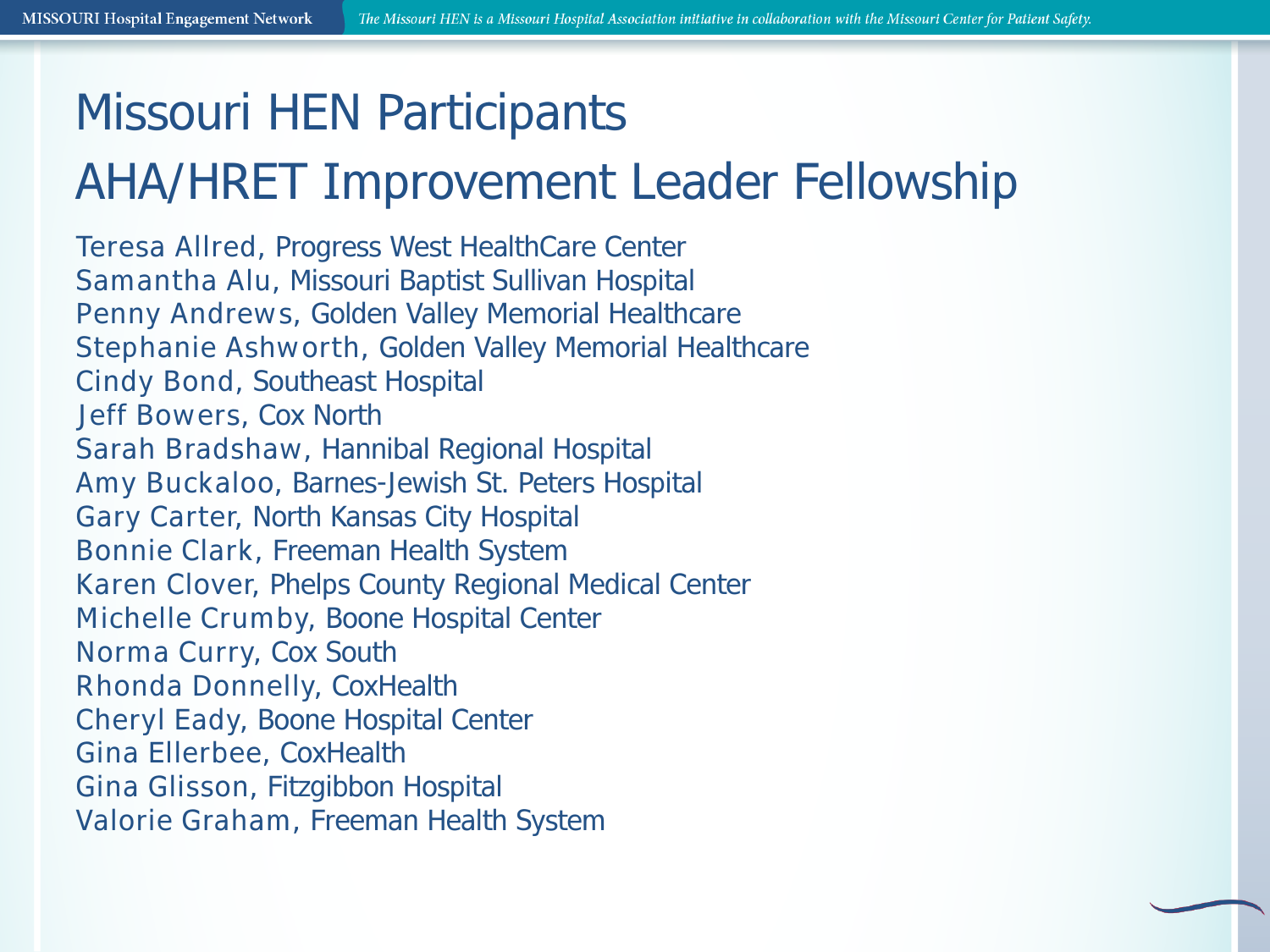

Missouri HEN Participants
AHA/HRET Improvement Leader Fellowship
Teresa Allred, Progress West HealthCare Center
Samantha Alu, Missouri Baptist Sullivan Hospital
Penny Andrews, Golden Valley Memorial Healthcare
Stephanie Ashworth, Golden Valley Memorial Healthcare
Cindy Bond, Southeast Hospital
Jeff Bowers, Cox North
Sarah Bradshaw, Hannibal Regional Hospital
Amy Buckaloo, Barnes-Jewish St. Peters Hospital
Gary Carter, North Kansas City Hospital
Bonnie Clark, Freeman Health System
Karen Clover, Phelps County Regional Medical Center
Michelle Crumby, Boone Hospital Center
Norma Curry, Cox South
Rhonda Donnelly, CoxHealth
Cheryl Eady, Boone Hospital Center
Gina Ellerbee, CoxHealth
Gina Glisson, Fitzgibbon Hospital
Valorie Graham, Freeman Health System